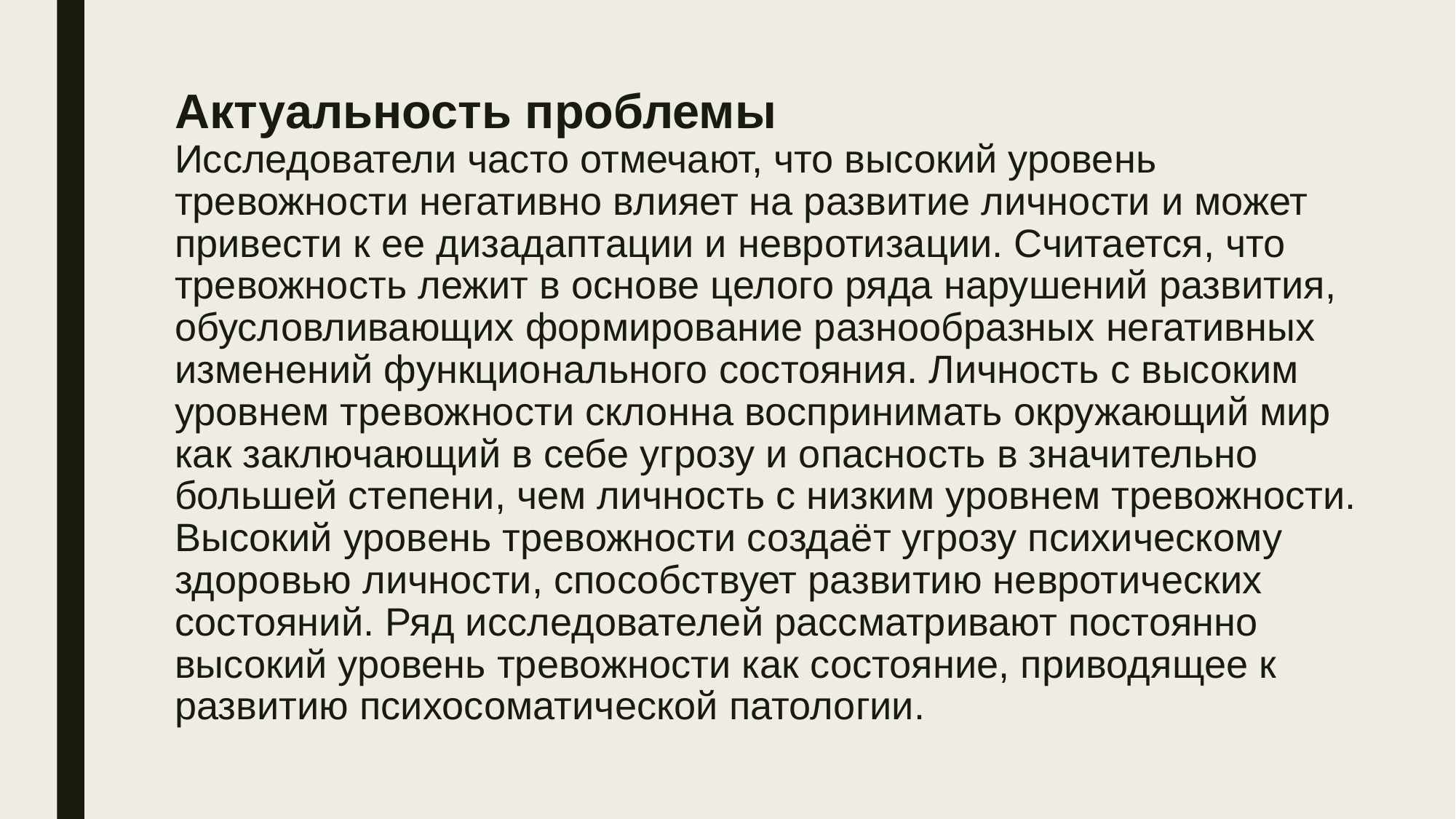

# Актуальность проблемы Исследователи часто отмечают, что высокий уровень тревожности негативно влияет на развитие личности и может привести к ее дизадаптации и невротизации. Считается, что тревожность лежит в основе целого ряда нарушений развития, обусловливающих формирование разнообразных негативных изменений функционального состояния. Личность с высоким уровнем тревожности склонна воспринимать окружающий мир как заключающий в себе угрозу и опасность в значительно большей степени, чем личность с низким уровнем тревожности. Высокий уровень тревожности создаёт угрозу психическому здоровью личности, способствует развитию невротических состояний. Ряд исследователей рассматривают постоянно высокий уровень тревожности как состояние, приводящее к развитию психосоматической патологии.